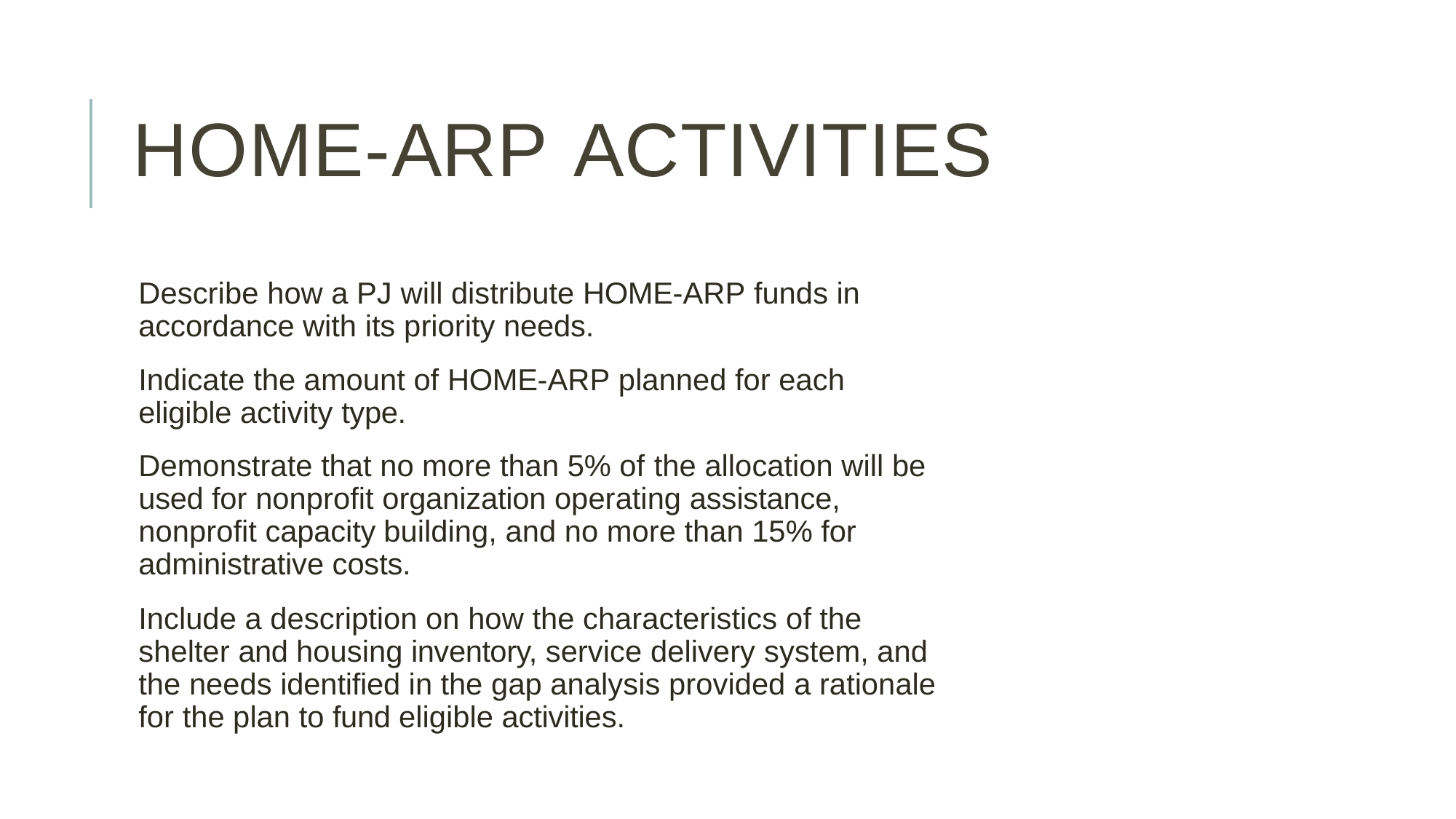

# HOME-ARP ACTIVITIES
Describe how a PJ will distribute HOME-ARP funds in accordance with its priority needs.
Indicate the amount of HOME-ARP planned for each eligible activity type.
Demonstrate that no more than 5% of the allocation will be used for nonprofit organization operating assistance, nonprofit capacity building, and no more than 15% for administrative costs.
Include a description on how the characteristics of the shelter and housing inventory, service delivery system, and the needs identified in the gap analysis provided a rationale for the plan to fund eligible activities.